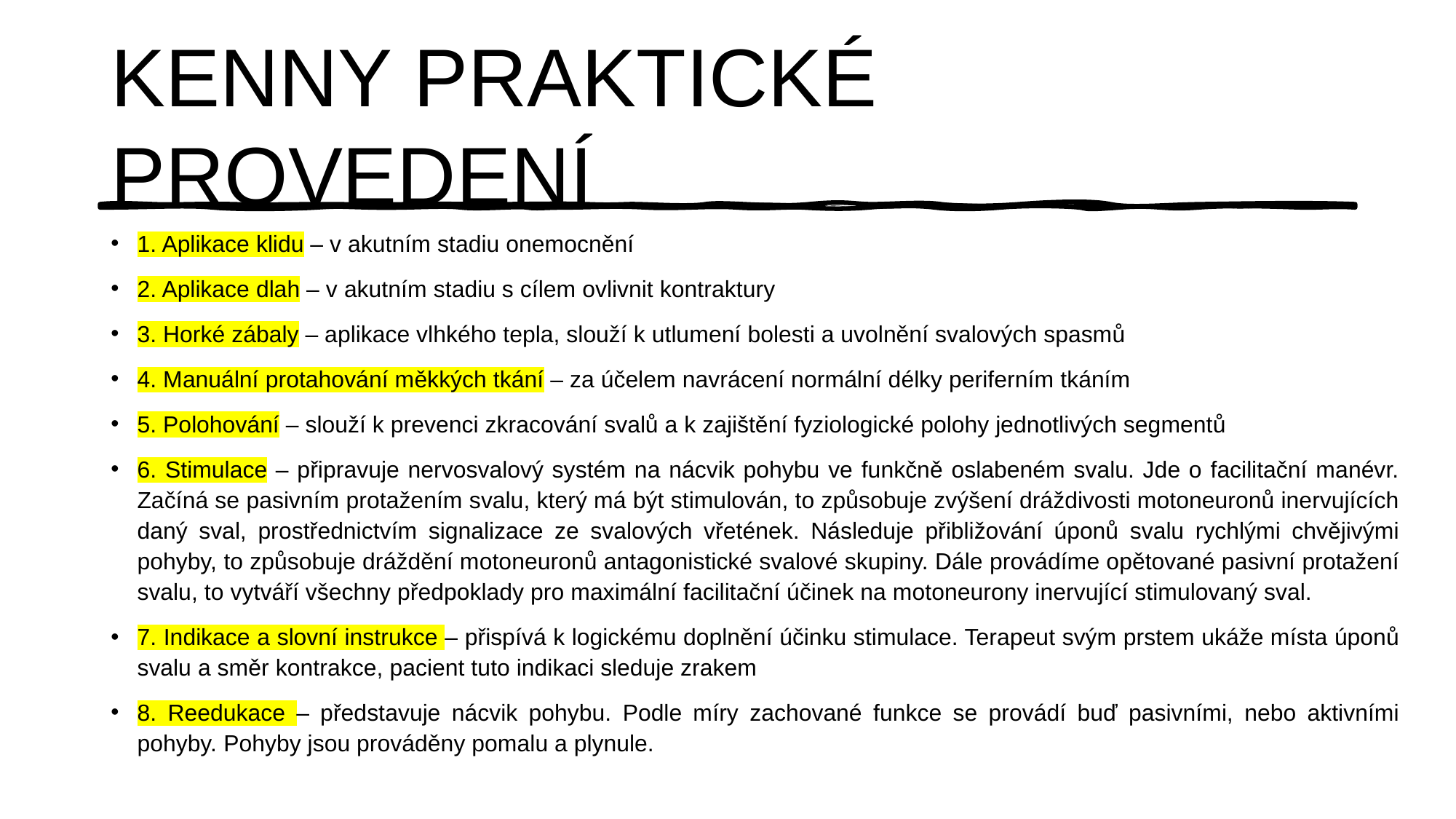

# KENNY PRAKTICKÉ PROVEDENÍ
1. Aplikace klidu – v akutním stadiu onemocnění
2. Aplikace dlah – v akutním stadiu s cílem ovlivnit kontraktury
3. Horké zábaly – aplikace vlhkého tepla, slouží k utlumení bolesti a uvolnění svalových spasmů
4. Manuální protahování měkkých tkání – za účelem navrácení normální délky periferním tkáním
5. Polohování – slouží k prevenci zkracování svalů a k zajištění fyziologické polohy jednotlivých segmentů
6. Stimulace – připravuje nervosvalový systém na nácvik pohybu ve funkčně oslabeném svalu. Jde o facilitační manévr. Začíná se pasivním protažením svalu, který má být stimulován, to způsobuje zvýšení dráždivosti motoneuronů inervujících daný sval, prostřednictvím signalizace ze svalových vřetének. Následuje přibližování úponů svalu rychlými chvějivými pohyby, to způsobuje dráždění motoneuronů antagonistické svalové skupiny. Dále provádíme opětované pasivní protažení svalu, to vytváří všechny předpoklady pro maximální facilitační účinek na motoneurony inervující stimulovaný sval.
7. Indikace a slovní instrukce – přispívá k logickému doplnění účinku stimulace. Terapeut svým prstem ukáže místa úponů svalu a směr kontrakce, pacient tuto indikaci sleduje zrakem
8. Reedukace – představuje nácvik pohybu. Podle míry zachované funkce se provádí buď pasivními, nebo aktivními pohyby. Pohyby jsou prováděny pomalu a plynule.